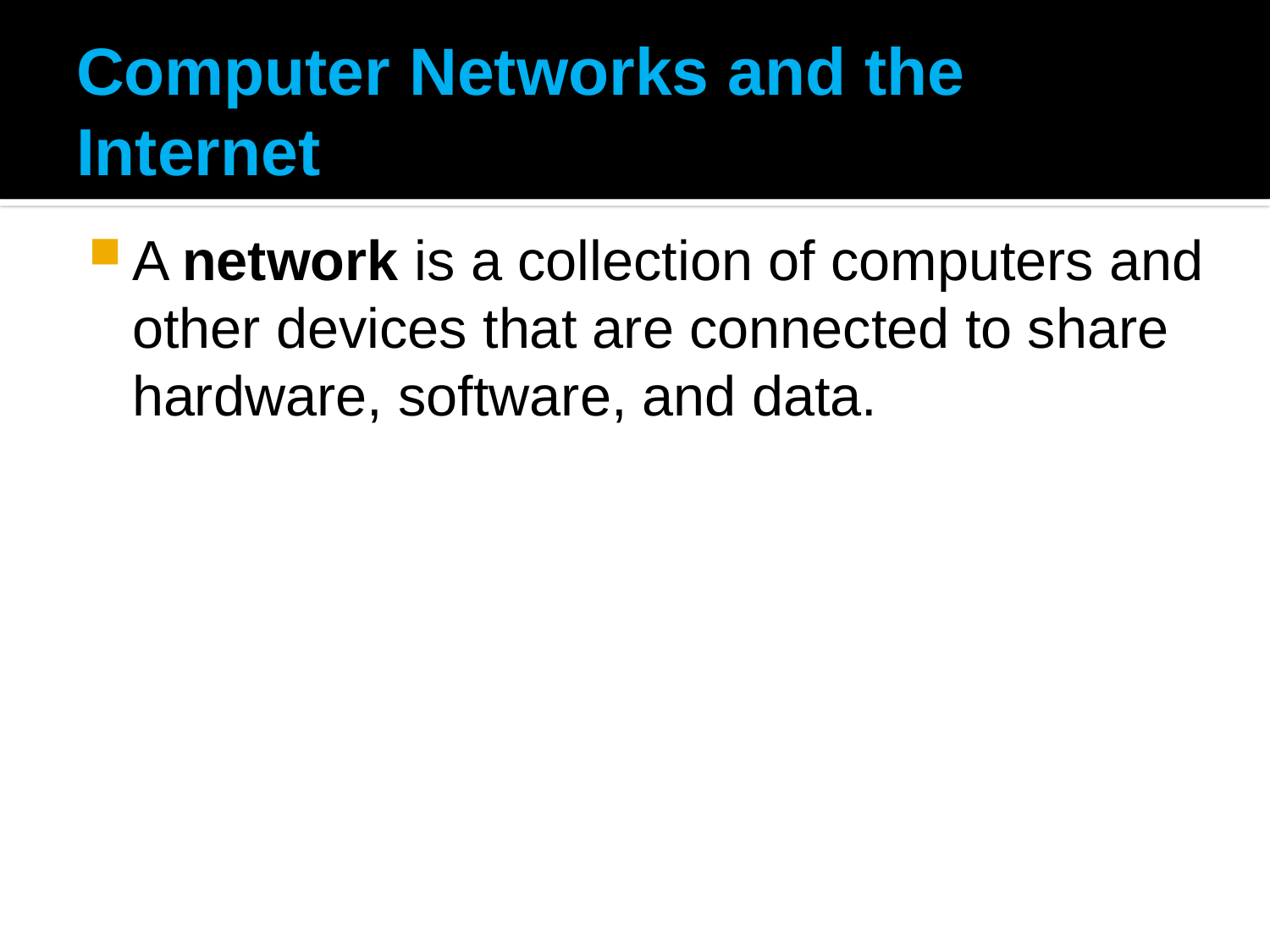

# Computer Networks and the Internet
A network is a collection of computers and other devices that are connected to share hardware, software, and data.